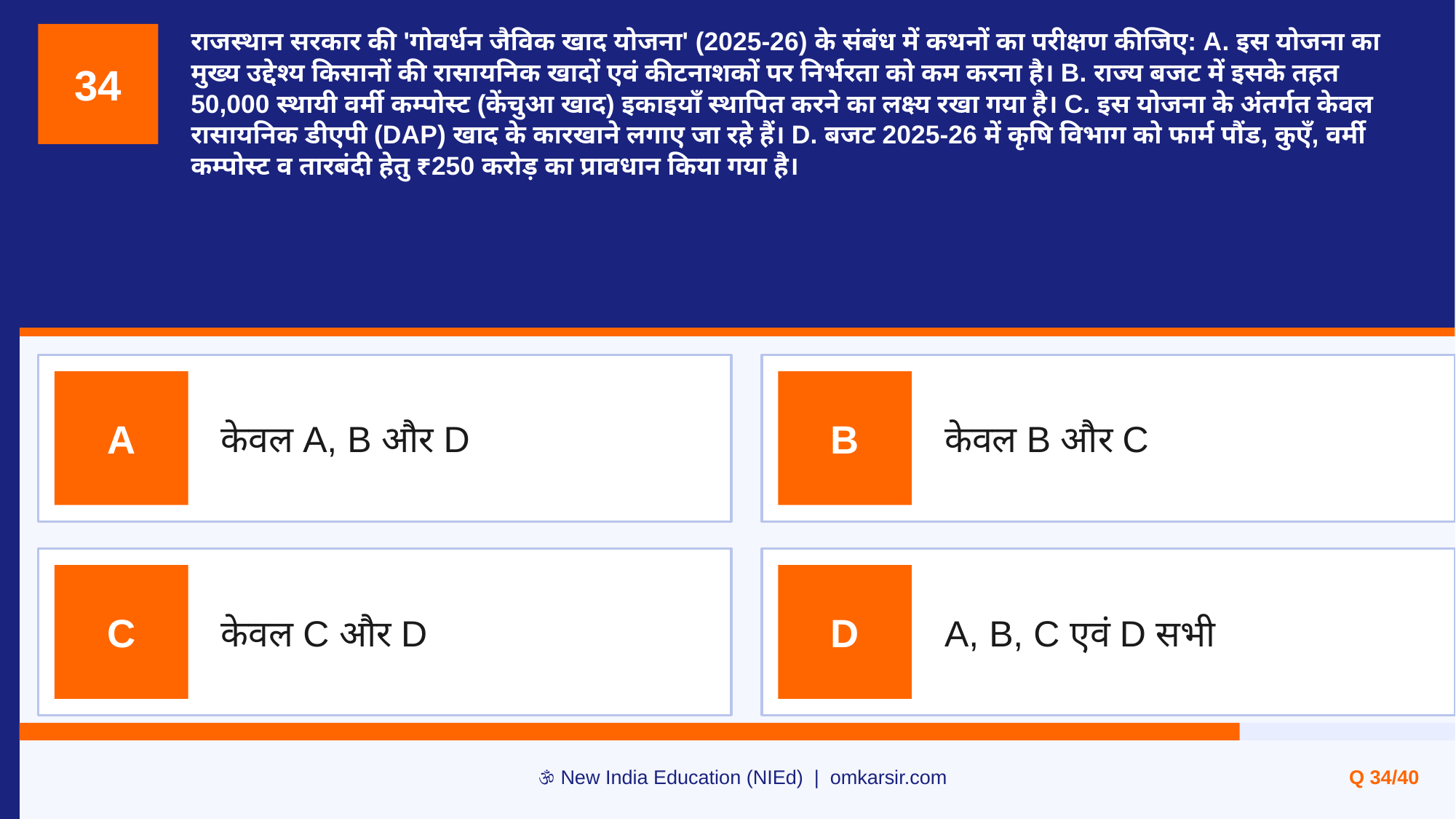

राजस्थान सरकार की 'गोवर्धन जैविक खाद योजना' (2025-26) के संबंध में कथनों का परीक्षण कीजिए: A. इस योजना का मुख्य उद्देश्य किसानों की रासायनिक खादों एवं कीटनाशकों पर निर्भरता को कम करना है। B. राज्य बजट में इसके तहत 50,000 स्थायी वर्मी कम्पोस्ट (केंचुआ खाद) इकाइयाँ स्थापित करने का लक्ष्य रखा गया है। C. इस योजना के अंतर्गत केवल रासायनिक डीएपी (DAP) खाद के कारखाने लगाए जा रहे हैं। D. बजट 2025-26 में कृषि विभाग को फार्म पौंड, कुएँ, वर्मी कम्पोस्ट व तारबंदी हेतु ₹250 करोड़ का प्रावधान किया गया है।
34

केवल A, B और D
केवल B और C
A
B

केवल C और D
A, B, C एवं D सभी
C
D

🕉️ New India Education (NIEd)  |  omkarsir.com
Q 34/40